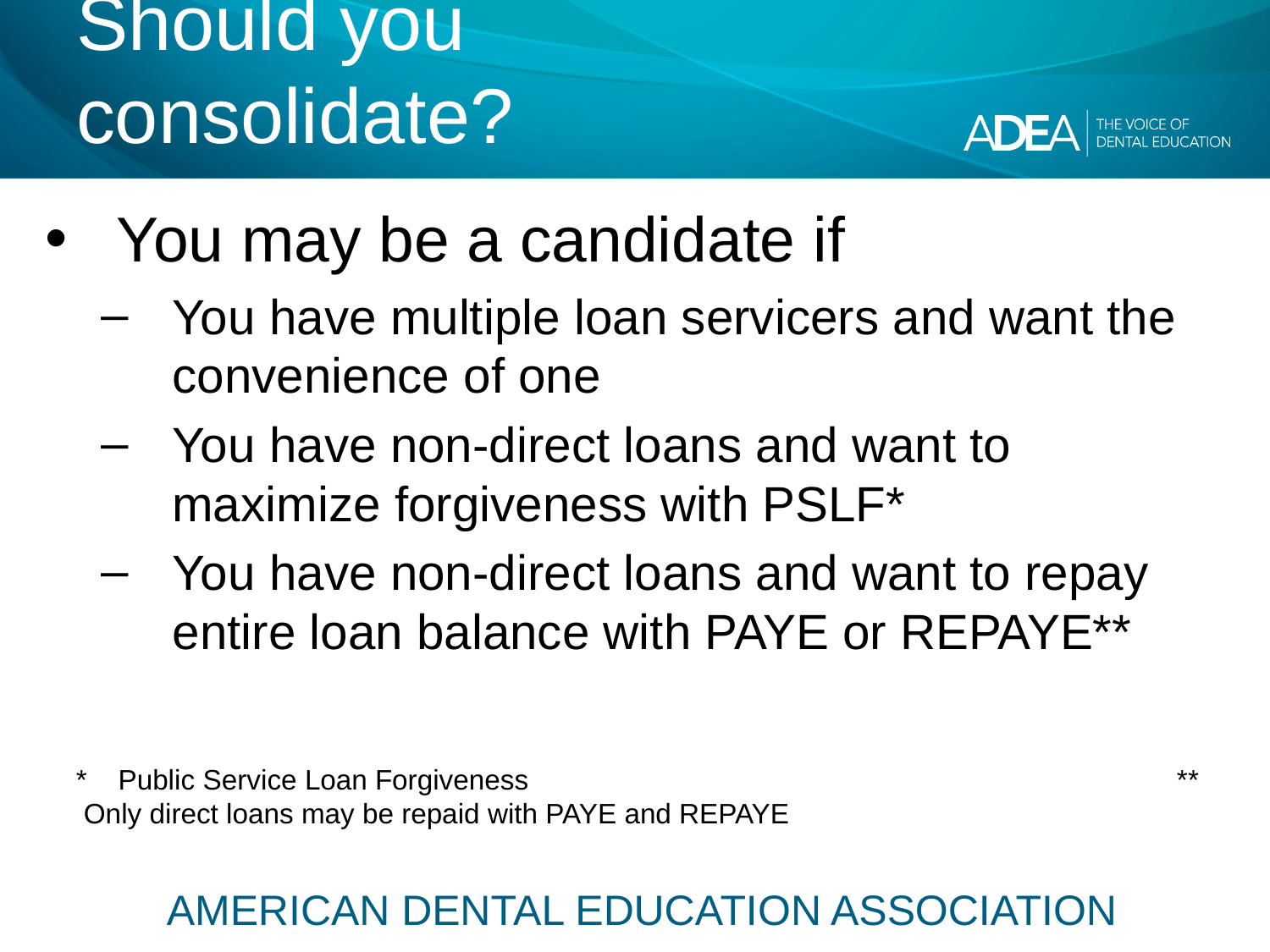

# Should you consolidate?
You may be a candidate if
You have multiple loan servicers and want the convenience of one
You have non-direct loans and want to maximize forgiveness with PSLF*
You have non-direct loans and want to repay entire loan balance with PAYE or REPAYE**

*    Public Service Loan Forgiveness                                                                                   **  Only direct loans may be repaid with PAYE and REPAYE